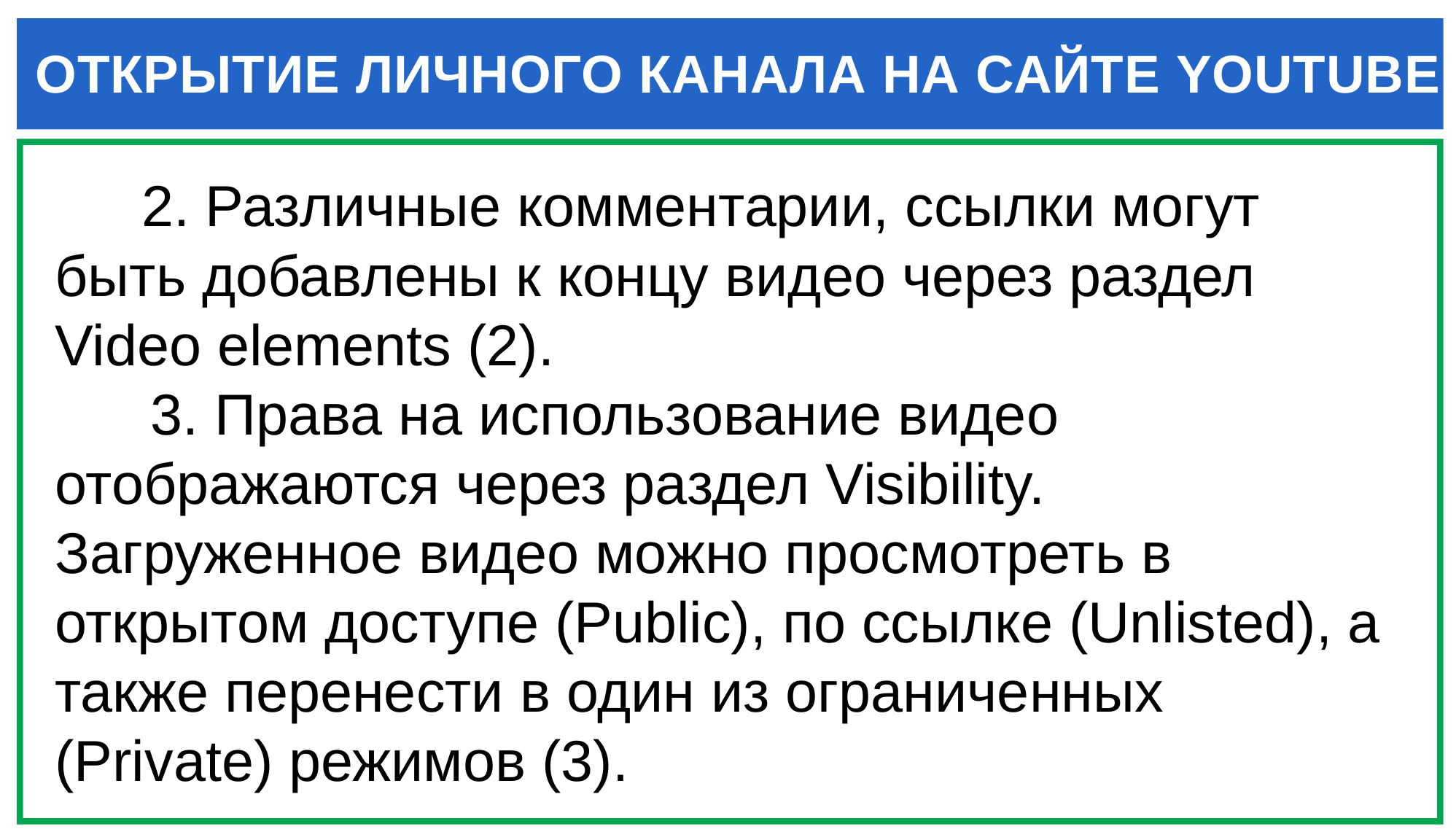

ОТКРЫТИЕ ЛИЧНОГО КАНАЛА НА САЙТЕ YOUTUBE
2. Различные комментарии, ссылки могут быть добавлены к концу видео через раздел Video elements (2).
3. Права на использование видео отображаются через раздел Visibility. Загруженное видео можно просмотреть в открытом доступе (Public), по ссылке (Unlisted), а также перенести в один из ограниченных (Private) режимов (3).